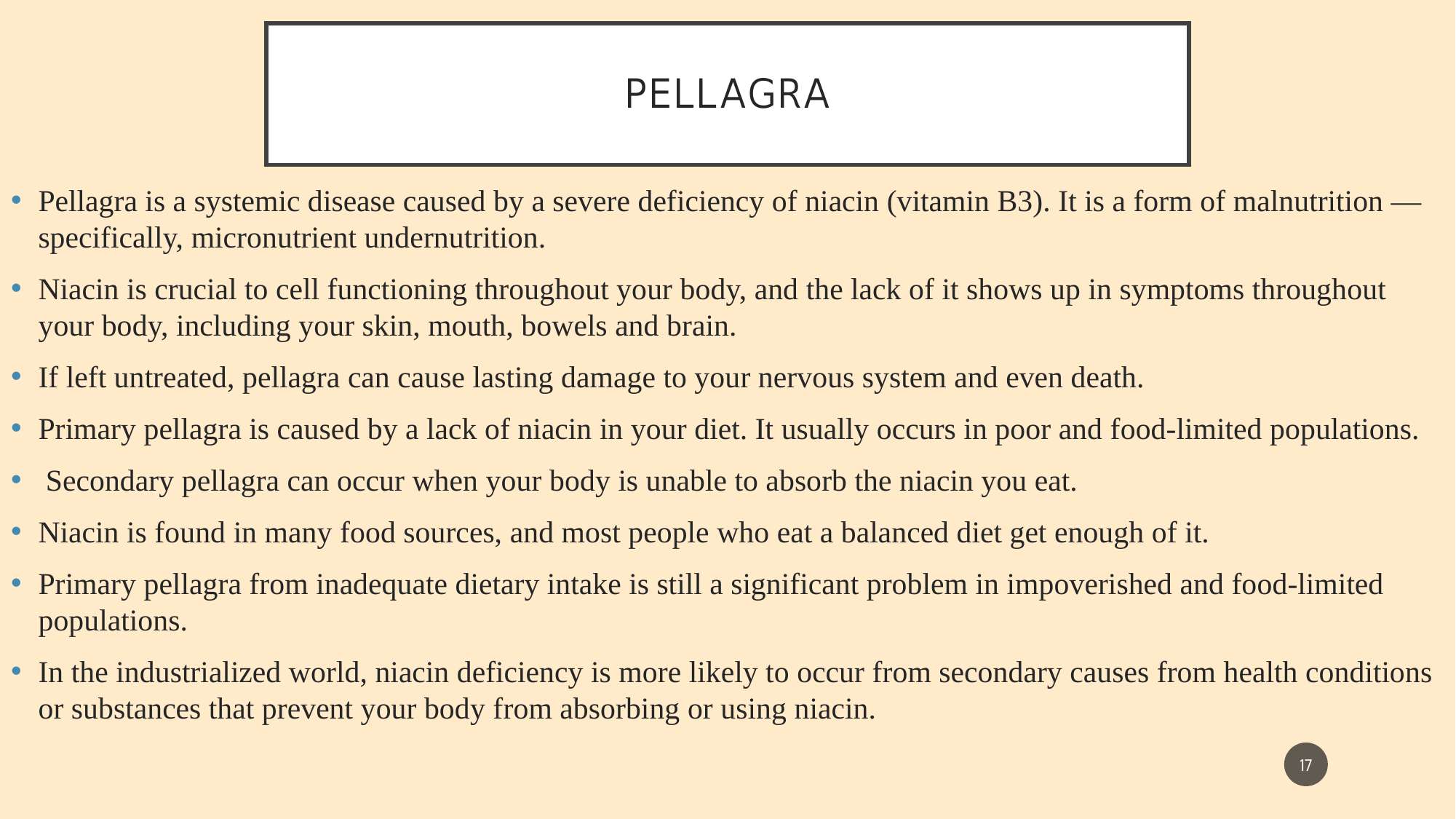

# PELLAGRA
Pellagra is a systemic disease caused by a severe deficiency of niacin (vitamin B3). It is a form of malnutrition — specifically, micronutrient undernutrition.
Niacin is crucial to cell functioning throughout your body, and the lack of it shows up in symptoms throughout your body, including your skin, mouth, bowels and brain.
If left untreated, pellagra can cause lasting damage to your nervous system and even death.
Primary pellagra is caused by a lack of niacin in your diet. It usually occurs in poor and food-limited populations.
 Secondary pellagra can occur when your body is unable to absorb the niacin you eat.
Niacin is found in many food sources, and most people who eat a balanced diet get enough of it.
Primary pellagra from inadequate dietary intake is still a significant problem in impoverished and food-limited populations.
In the industrialized world, niacin deficiency is more likely to occur from secondary causes from health conditions or substances that prevent your body from absorbing or using niacin.
17